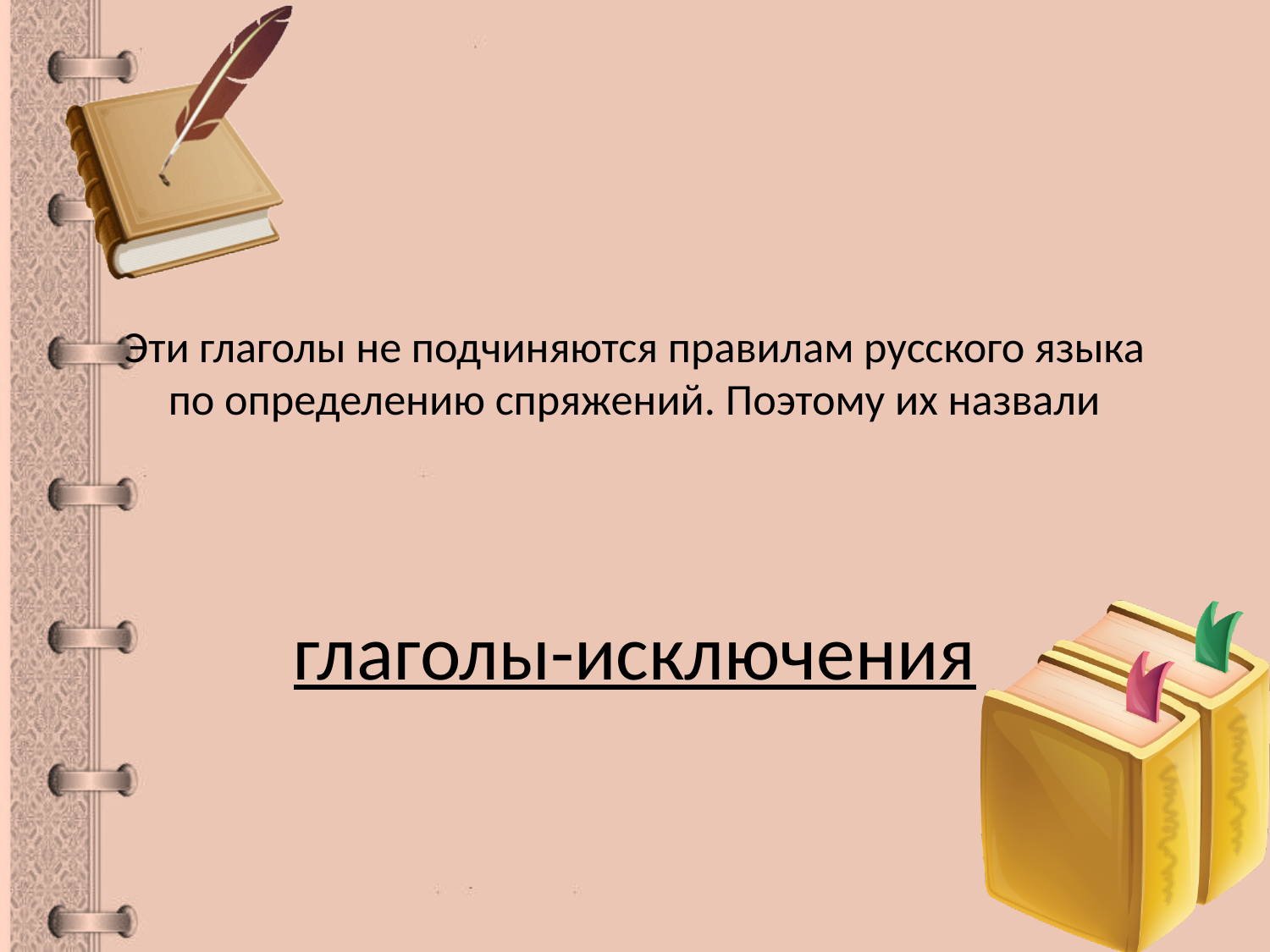

# Эти глаголы не подчиняются правилам русского языка по определению спряжений. Поэтому их назвали
глаголы-исключения